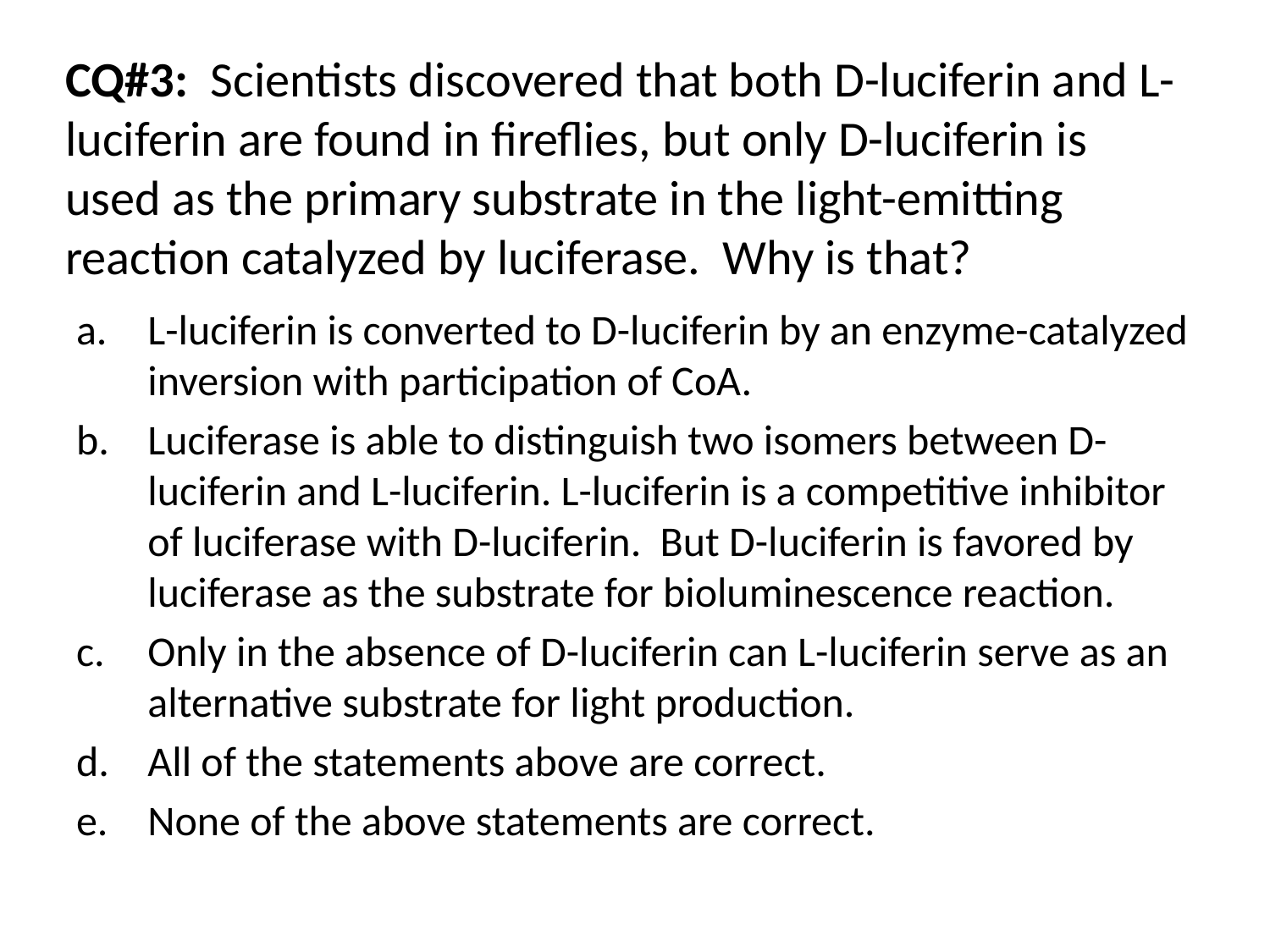

# CQ#3:  Scientists discovered that both D-luciferin and L-luciferin are found in fireflies, but only D-luciferin is used as the primary substrate in the light-emitting reaction catalyzed by luciferase.  Why is that?
L-luciferin is converted to D-luciferin by an enzyme-catalyzed inversion with participation of CoA.
Luciferase is able to distinguish two isomers between D-luciferin and L-luciferin. L-luciferin is a competitive inhibitor of luciferase with D-luciferin.  But D-luciferin is favored by luciferase as the substrate for bioluminescence reaction.
Only in the absence of D-luciferin can L-luciferin serve as an alternative substrate for light production.
All of the statements above are correct.
None of the above statements are correct.